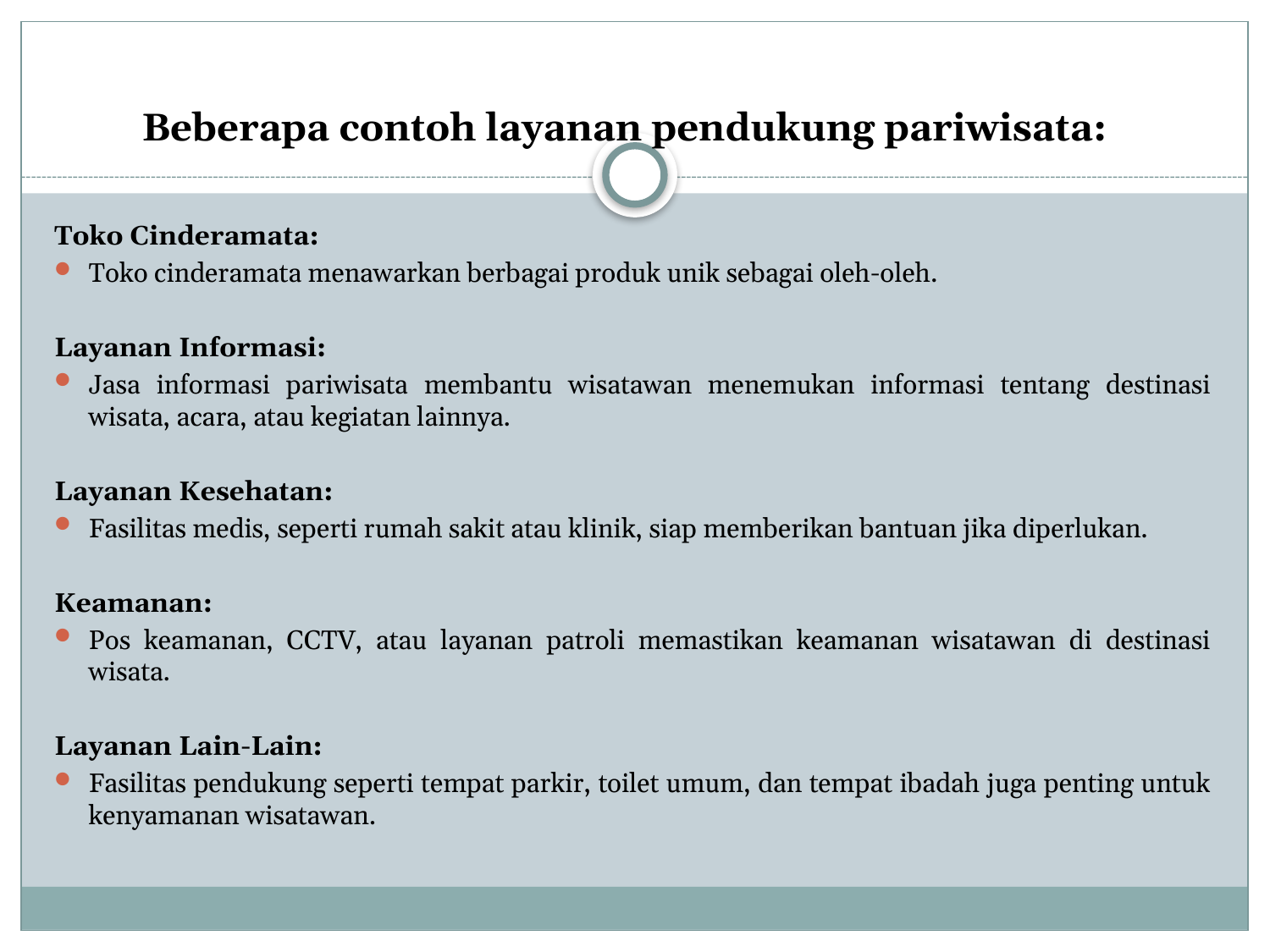

# Beberapa contoh layanan pendukung pariwisata:
Toko Cinderamata:
Toko cinderamata menawarkan berbagai produk unik sebagai oleh-oleh.

Layanan Informasi:
Jasa informasi pariwisata membantu wisatawan menemukan informasi tentang destinasi wisata, acara, atau kegiatan lainnya.

Layanan Kesehatan:
Fasilitas medis, seperti rumah sakit atau klinik, siap memberikan bantuan jika diperlukan.

Keamanan:
Pos keamanan, CCTV, atau layanan patroli memastikan keamanan wisatawan di destinasi wisata.

Layanan Lain-Lain:
Fasilitas pendukung seperti tempat parkir, toilet umum, dan tempat ibadah juga penting untuk kenyamanan wisatawan.